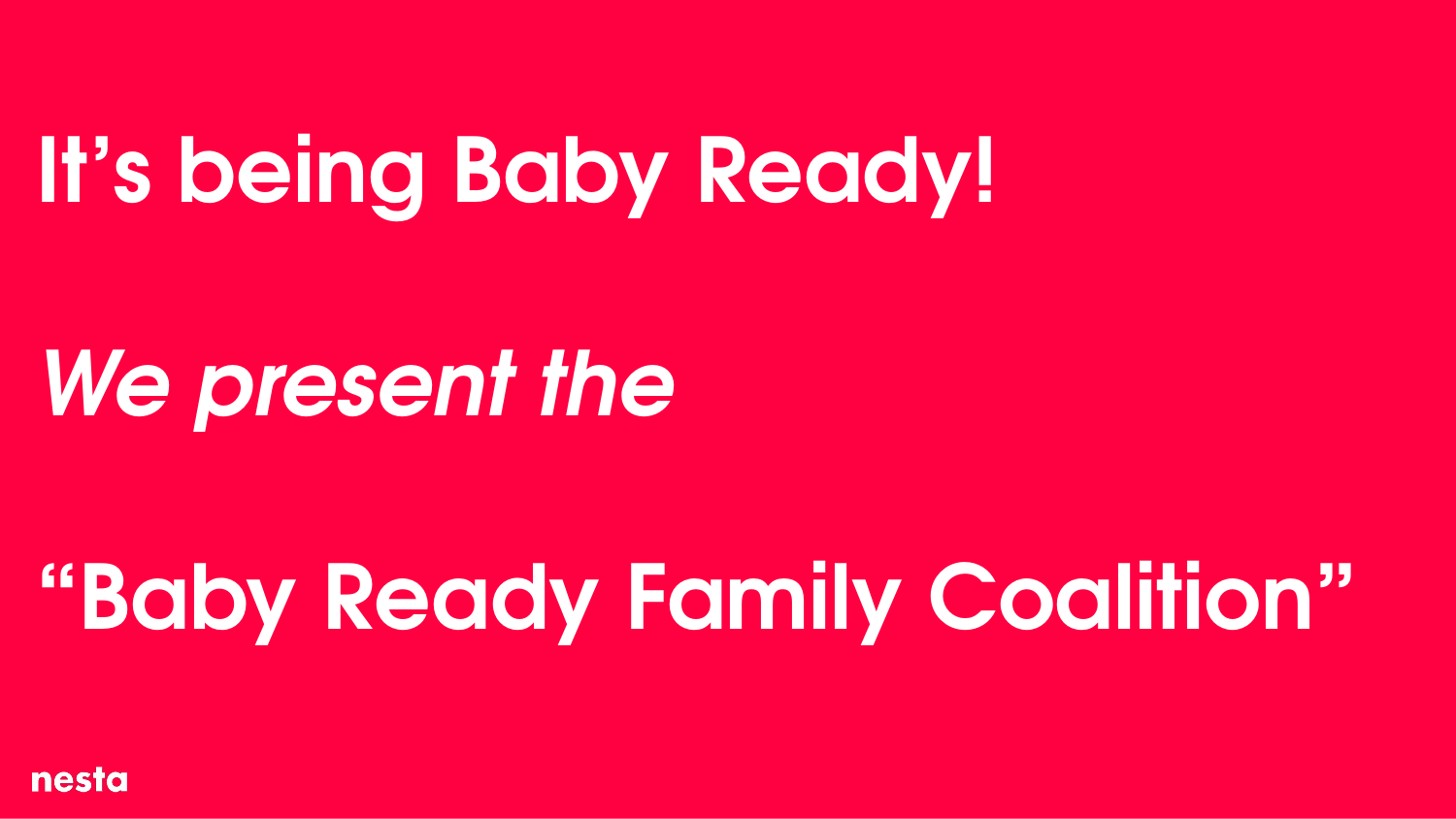

It’s being Baby Ready!

We present the

“Baby Ready Family Coalition”